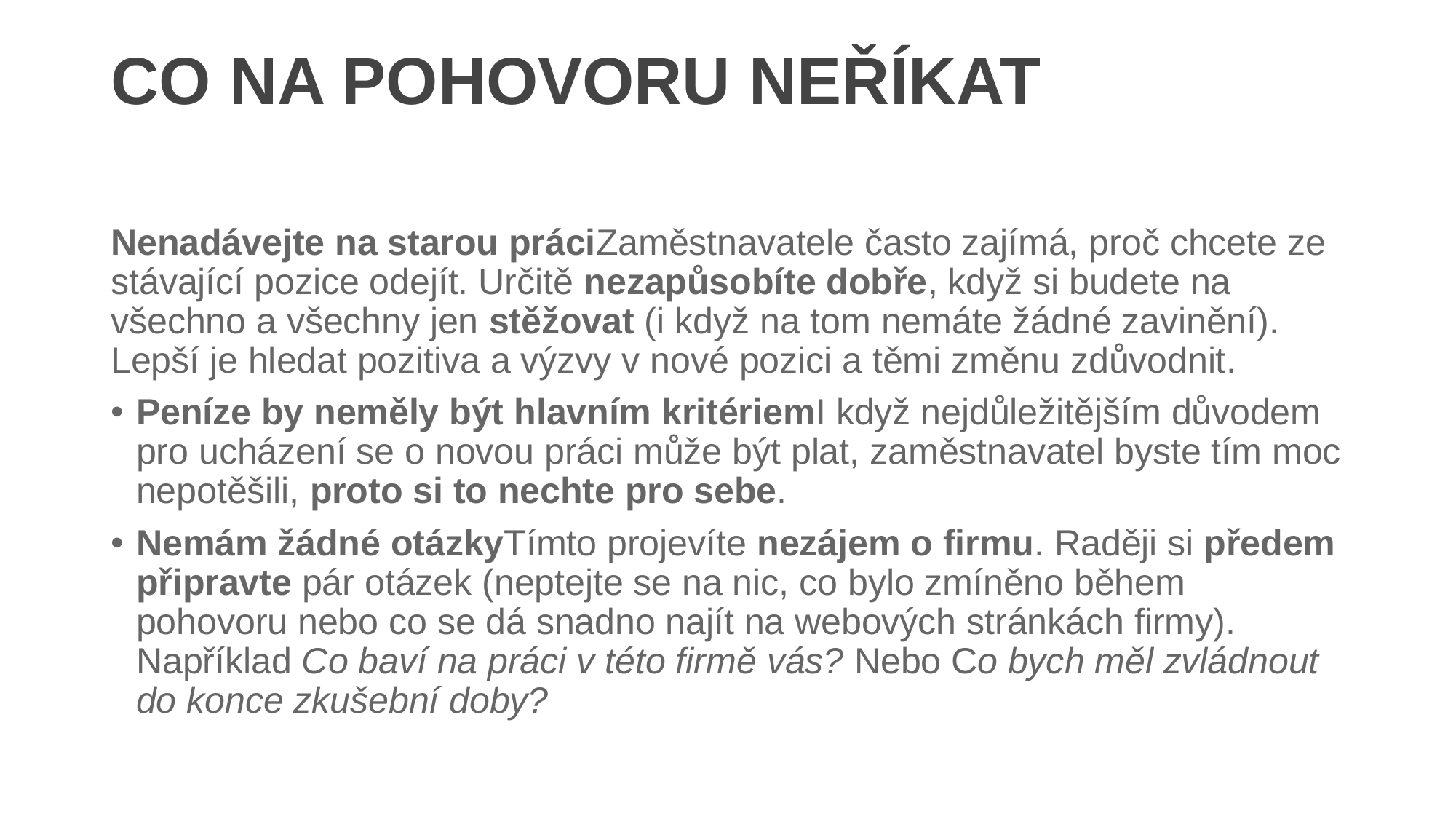

# CO NA POHOVORU NEŘÍKAT
Nenadávejte na starou práciZaměstnavatele často zajímá, proč chcete ze stávající pozice odejít. Určitě nezapůsobíte dobře, když si budete na všechno a všechny jen stěžovat (i když na tom nemáte žádné zavinění). Lepší je hledat pozitiva a výzvy v nové pozici a těmi změnu zdůvodnit.
Peníze by neměly být hlavním kritériemI když nejdůležitějším důvodem pro ucházení se o novou práci může být plat, zaměstnavatel byste tím moc nepotěšili, proto si to nechte pro sebe.
Nemám žádné otázkyTímto projevíte nezájem o firmu. Raději si předem připravte pár otázek (neptejte se na nic, co bylo zmíněno během pohovoru nebo co se dá snadno najít na webových stránkách firmy). Například Co baví na práci v této firmě vás? Nebo Co bych měl zvládnout do konce zkušební doby?